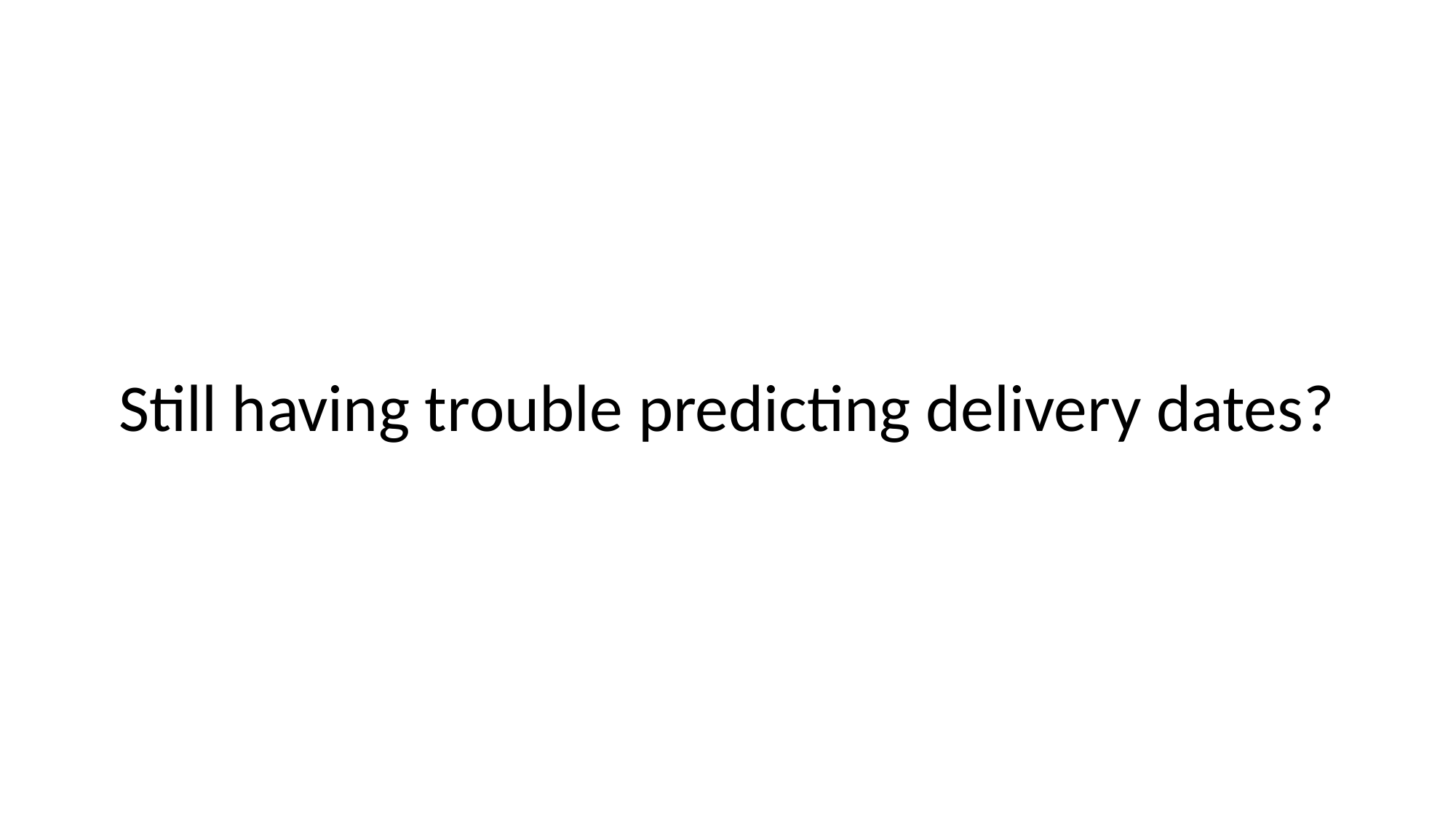

# Still having trouble predicting delivery dates?